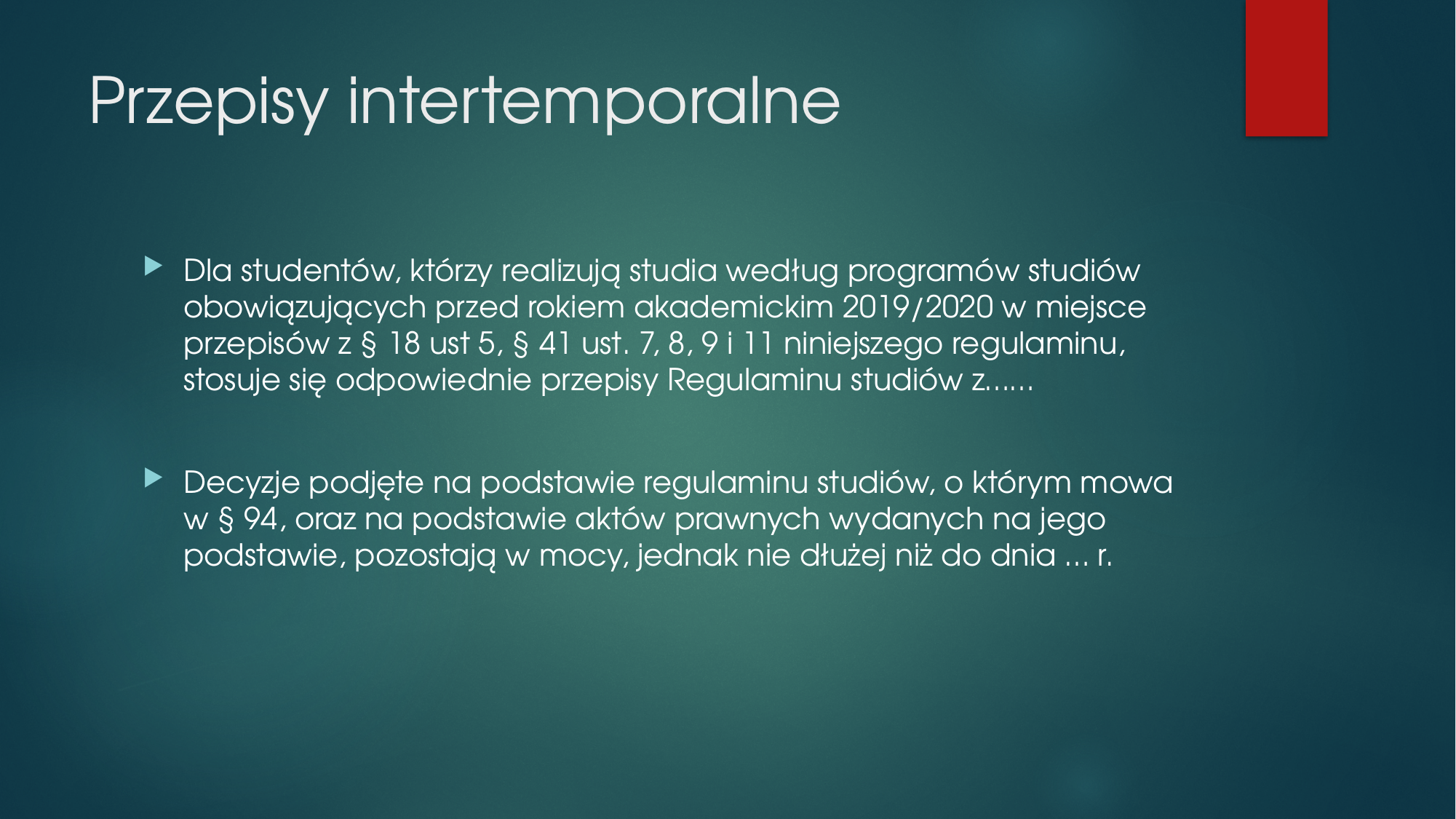

# Przepisy intertemporalne
Dla studentów, którzy realizują studia według programów studiów obowiązujących przed rokiem akademickim 2019/2020 w miejsce przepisów z § 18 ust 5, § 41 ust. 7, 8, 9 i 11 niniejszego regulaminu, stosuje się odpowiednie przepisy Regulaminu studiów z……

Decyzje podjęte na podstawie regulaminu studiów, o którym mowa w § 94, oraz na podstawie aktów prawnych wydanych na jego podstawie, pozostają w mocy, jednak nie dłużej niż do dnia … r.